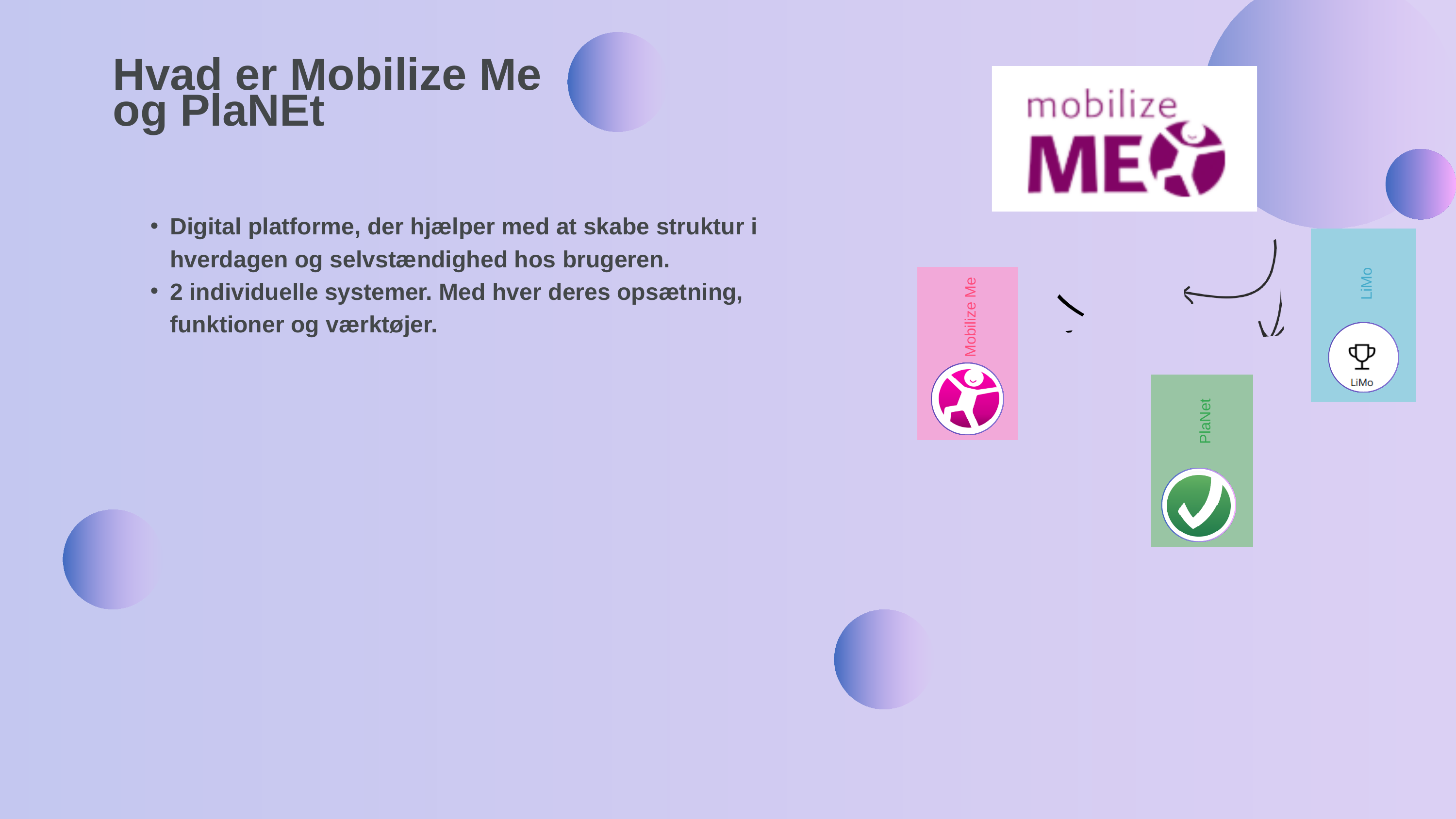

Hvad er Mobilize Me og PlaNEt

Digital platforme, der hjælper med at skabe struktur i hverdagen og selvstændighed hos brugeren.
2 individuelle systemer. Med hver deres opsætning, funktioner og værktøjer.

LiMo

Mobilize Me

PlaNet